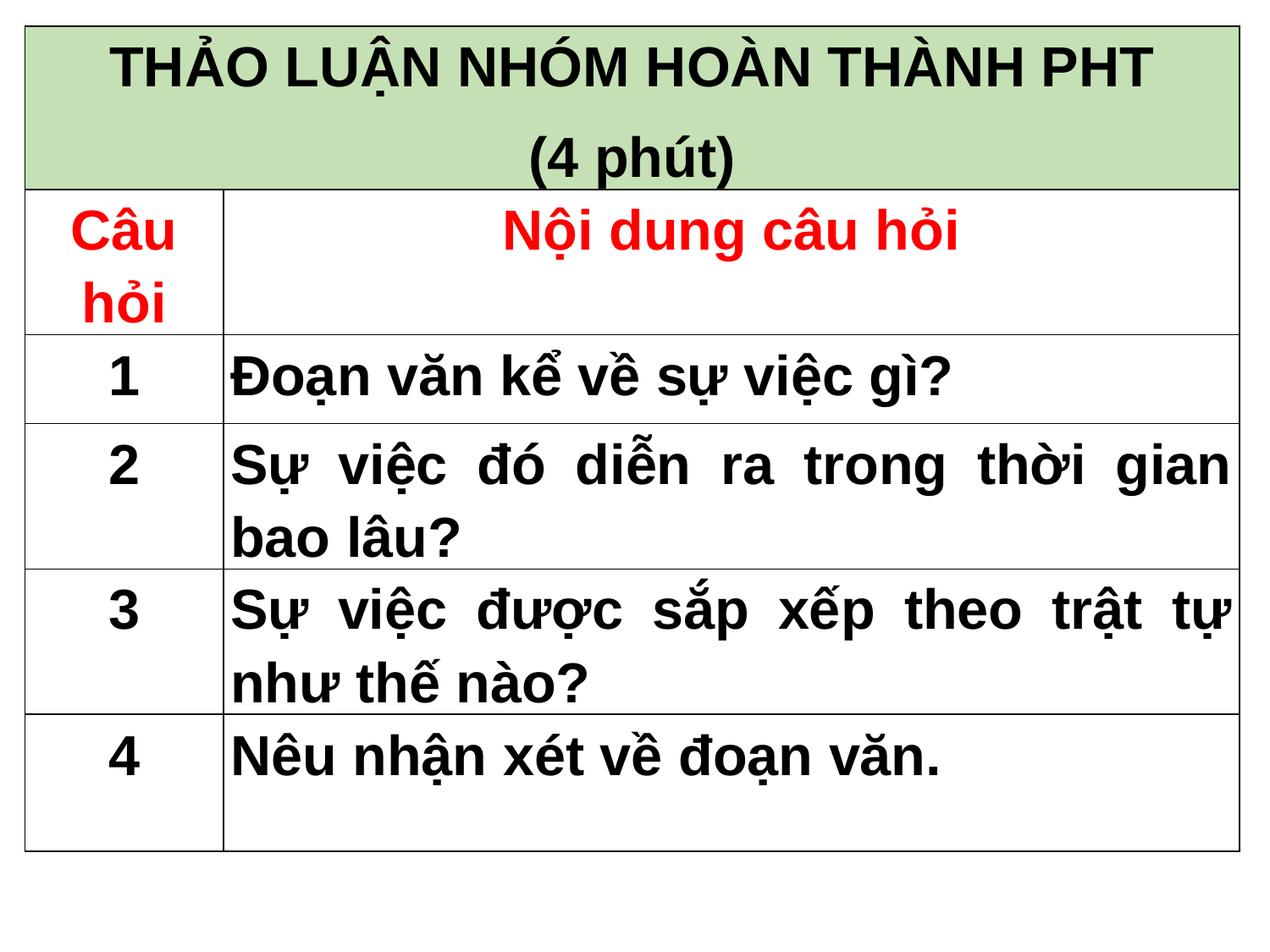

| THẢO LUẬN NHÓM HOÀN THÀNH PHT (4 phút) |  |
| --- | --- |
| Câu hỏi | Nội dung câu hỏi |
| 1 | Đoạn văn kể về sự việc gì? |
| 2 | Sự việc đó diễn ra trong thời gian bao lâu? |
| 3 | Sự việc được sắp xếp theo trật tự như thế nào? |
| 4 | Nêu nhận xét về đoạn văn. |